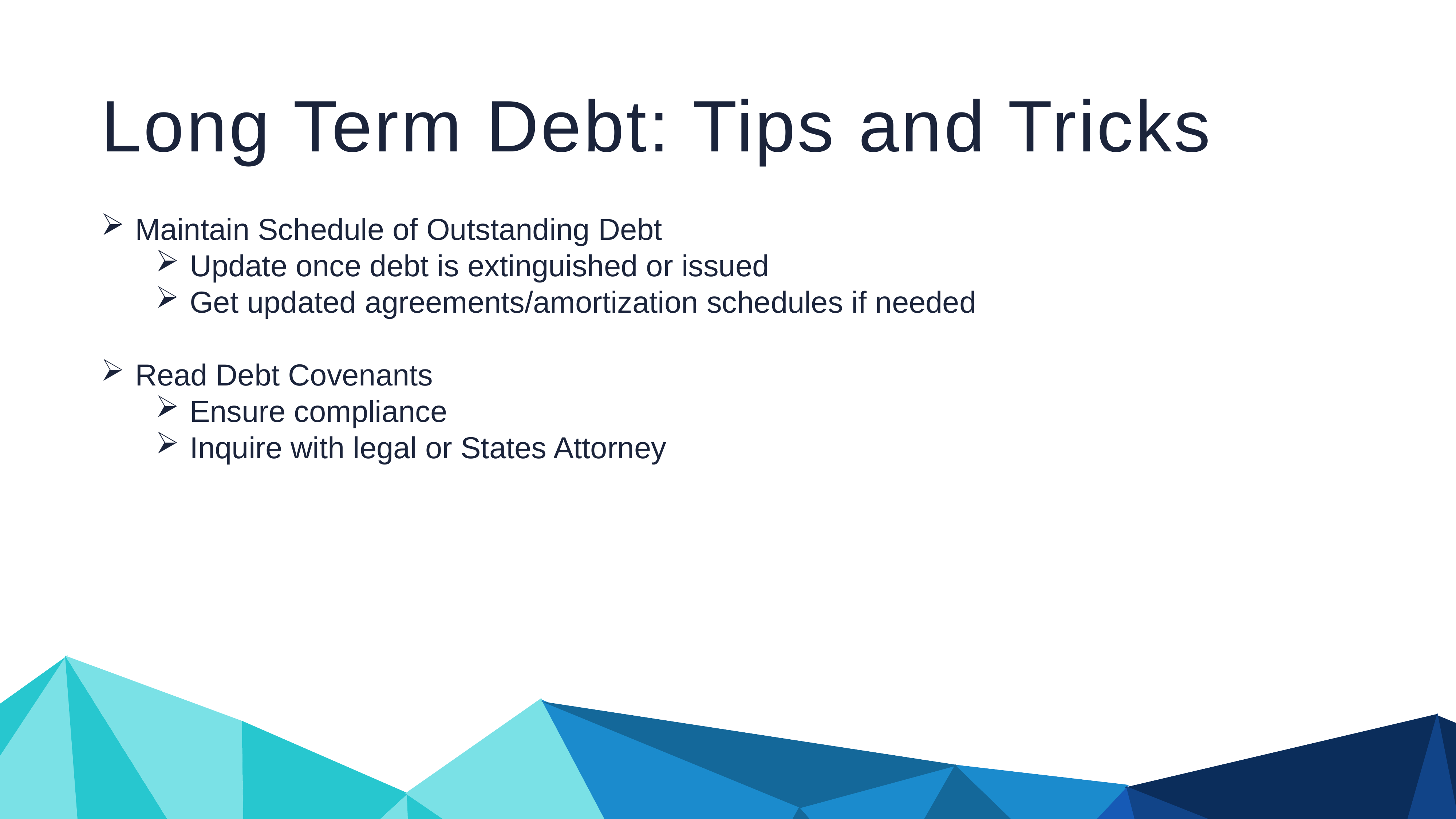

Long Term Debt: Tips and Tricks
Maintain Schedule of Outstanding Debt
Update once debt is extinguished or issued
Get updated agreements/amortization schedules if needed

Read Debt Covenants
Ensure compliance
Inquire with legal or States Attorney